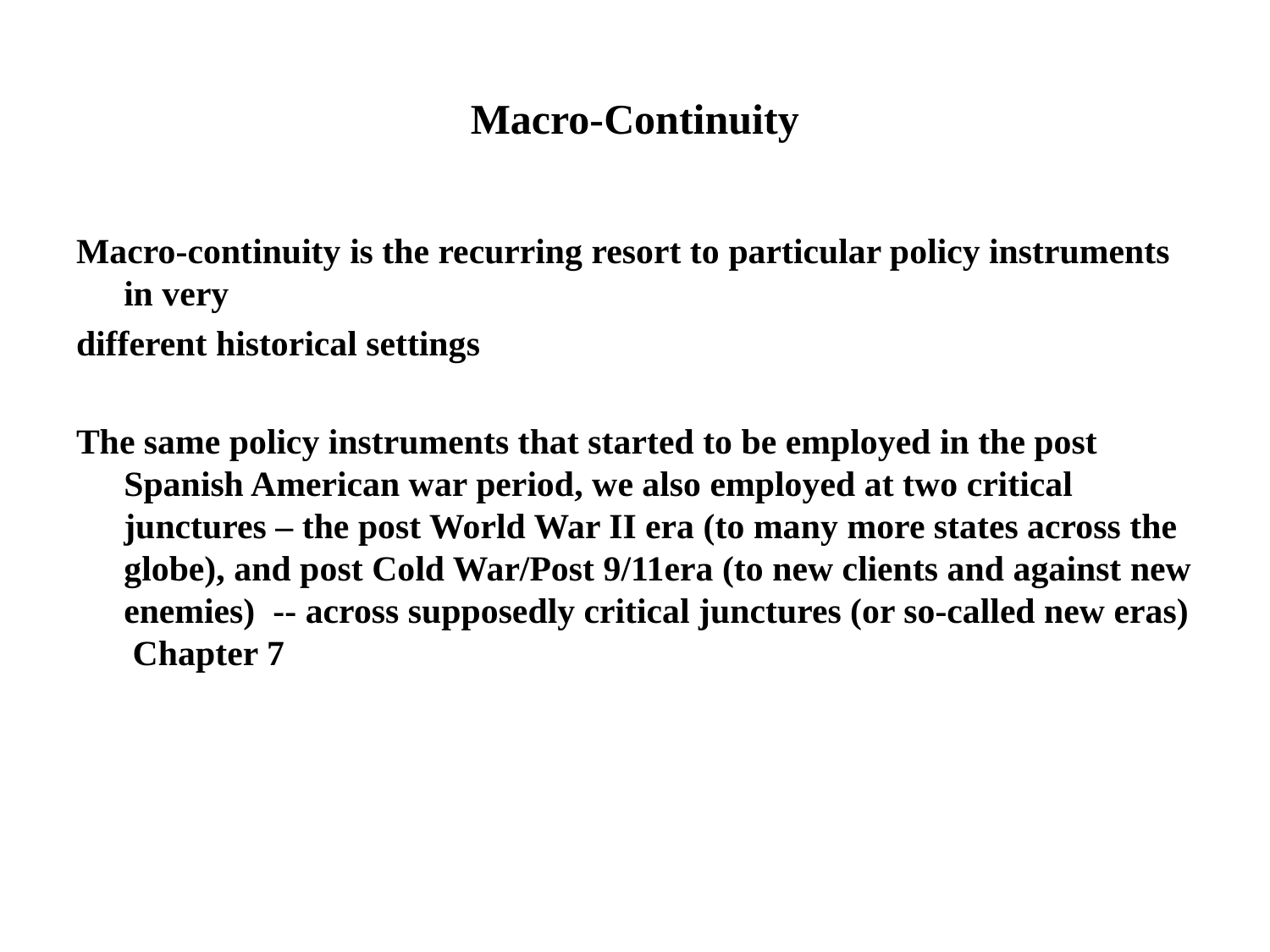

# Macro-Continuity
Macro-continuity is the recurring resort to particular policy instruments in very
different historical settings

The same policy instruments that started to be employed in the post Spanish American war period, we also employed at two critical junctures – the post World War II era (to many more states across the globe), and post Cold War/Post 9/11era (to new clients and against new enemies)  -- across supposedly critical junctures (or so-called new eras)  Chapter 7